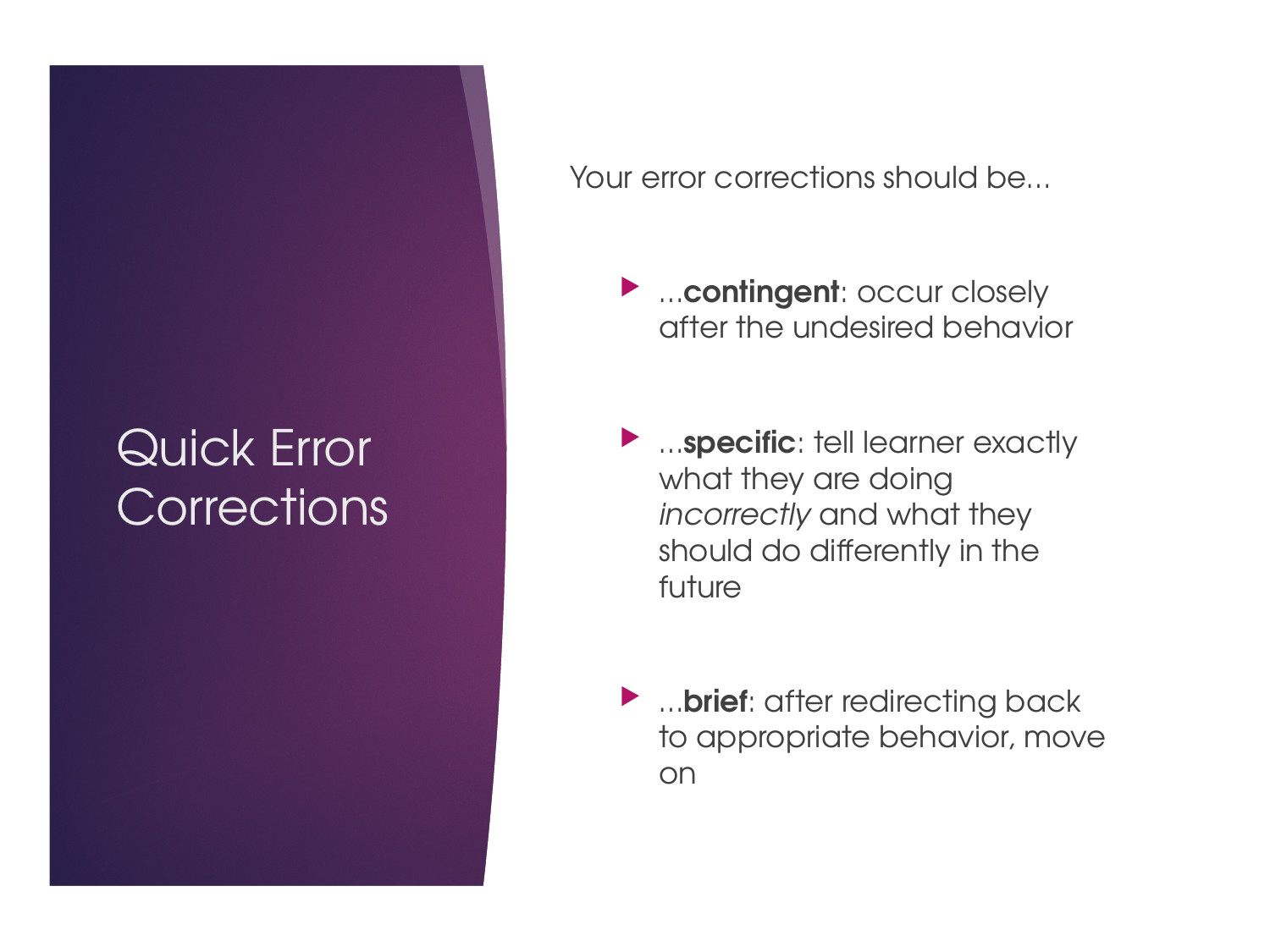

Your error corrections should be…

…contingent: occur closely after the undesired behavior

…specific: tell learner exactly what they are doing incorrectly and what they should do differently in the future

…brief: after redirecting back to appropriate behavior, move on

# Quick Error Corrections